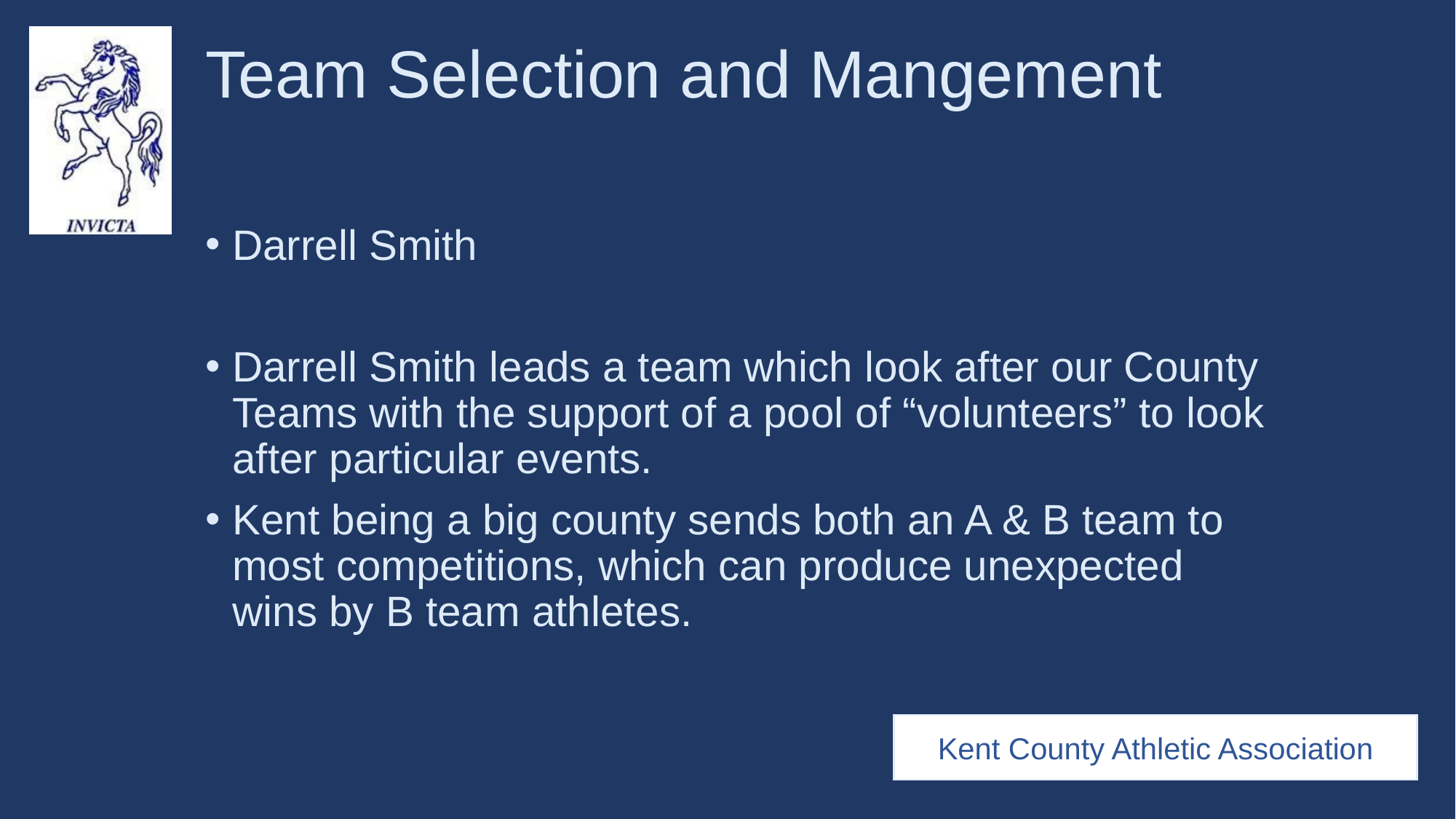

# Team Selection and Mangement
Darrell Smith

Darrell Smith leads a team which look after our County Teams with the support of a pool of “volunteers” to look after particular events.
Kent being a big county sends both an A & B team to most competitions, which can produce unexpected wins by B team athletes.